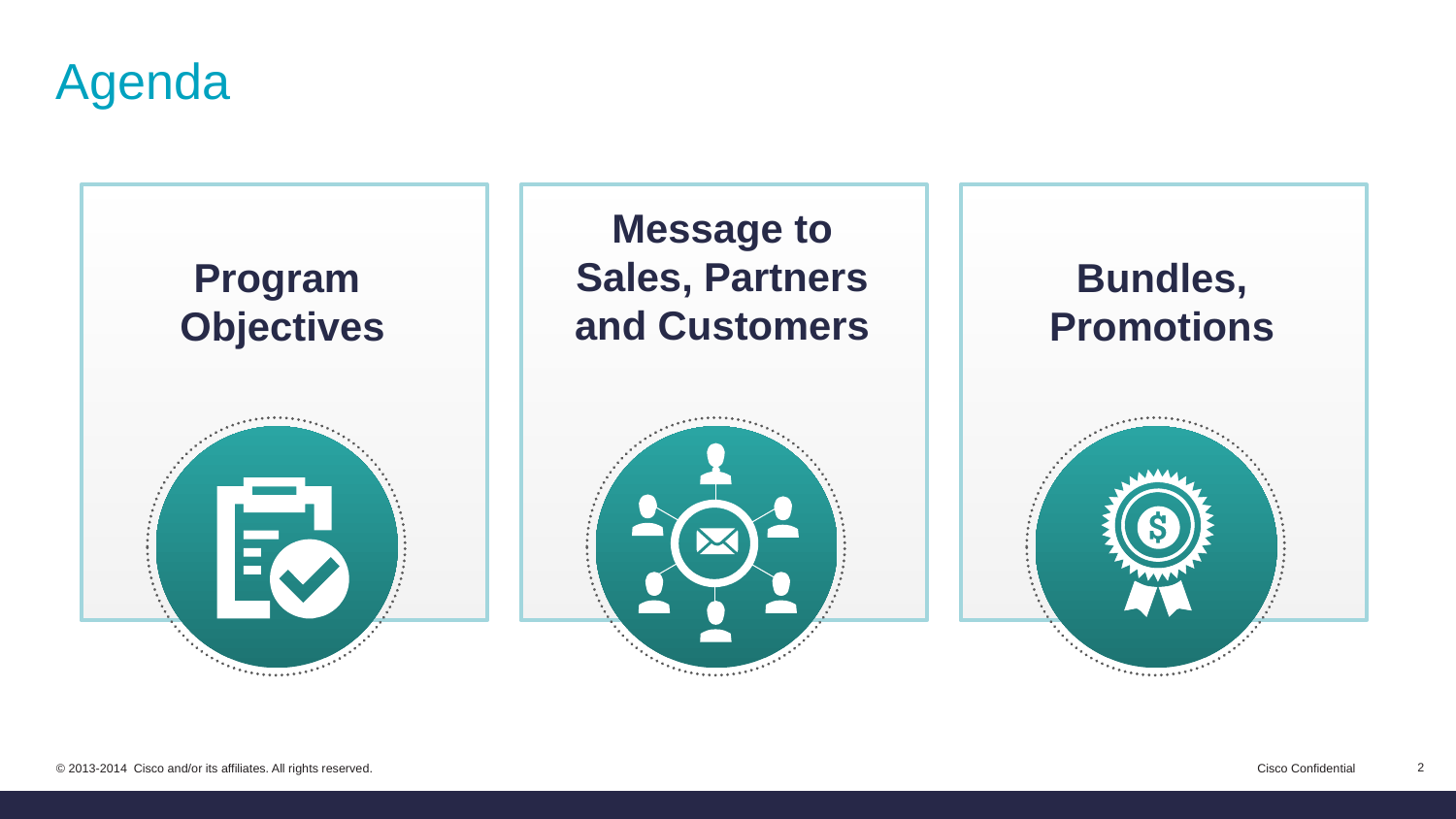

# Agenda

Message to Sales, Partners and Customers
Program
Objectives
Bundles, Promotions